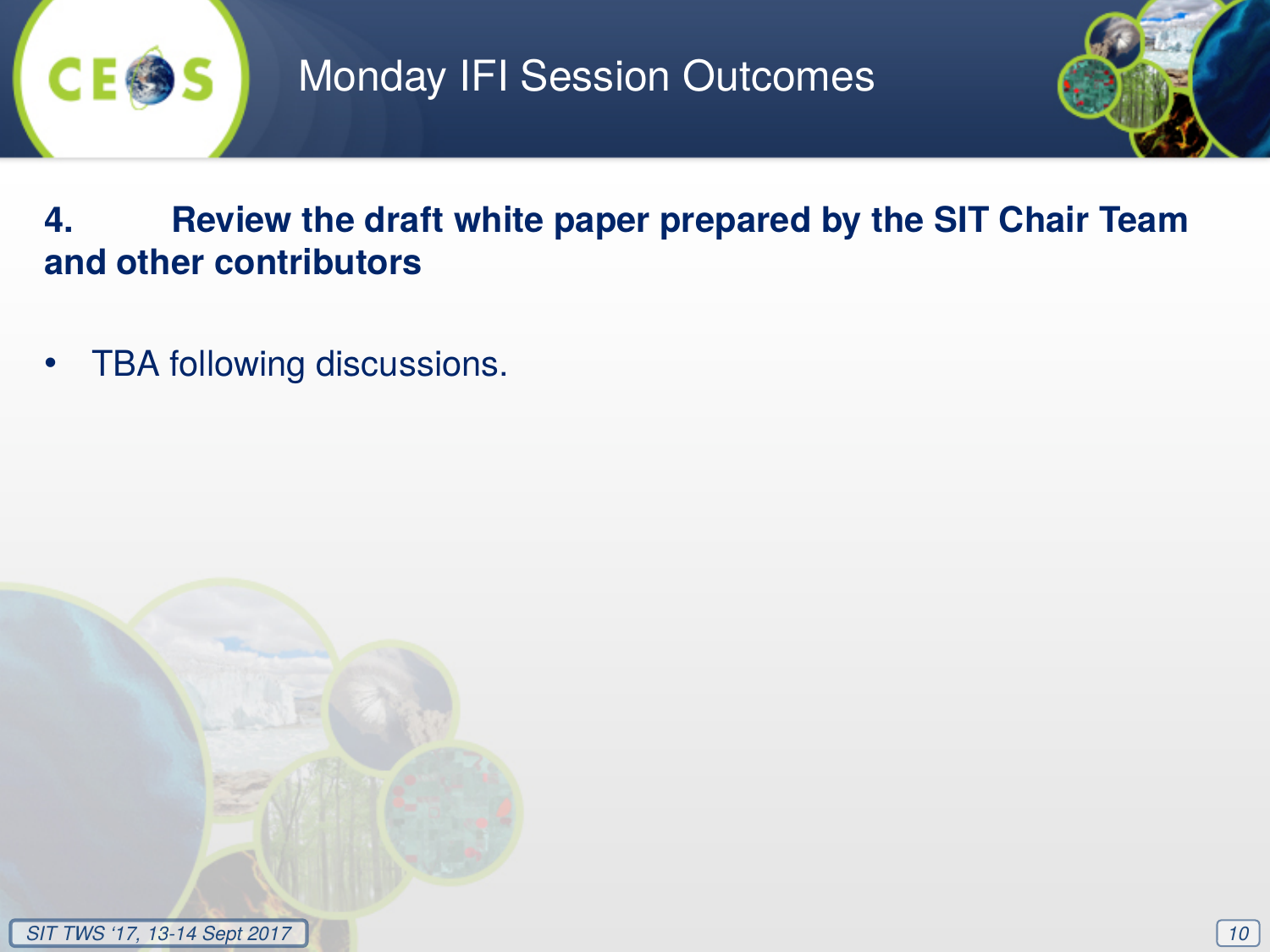

Monday IFI Session Outcomes
4.	Review the draft white paper prepared by the SIT Chair Team and other contributors

TBA following discussions.
10